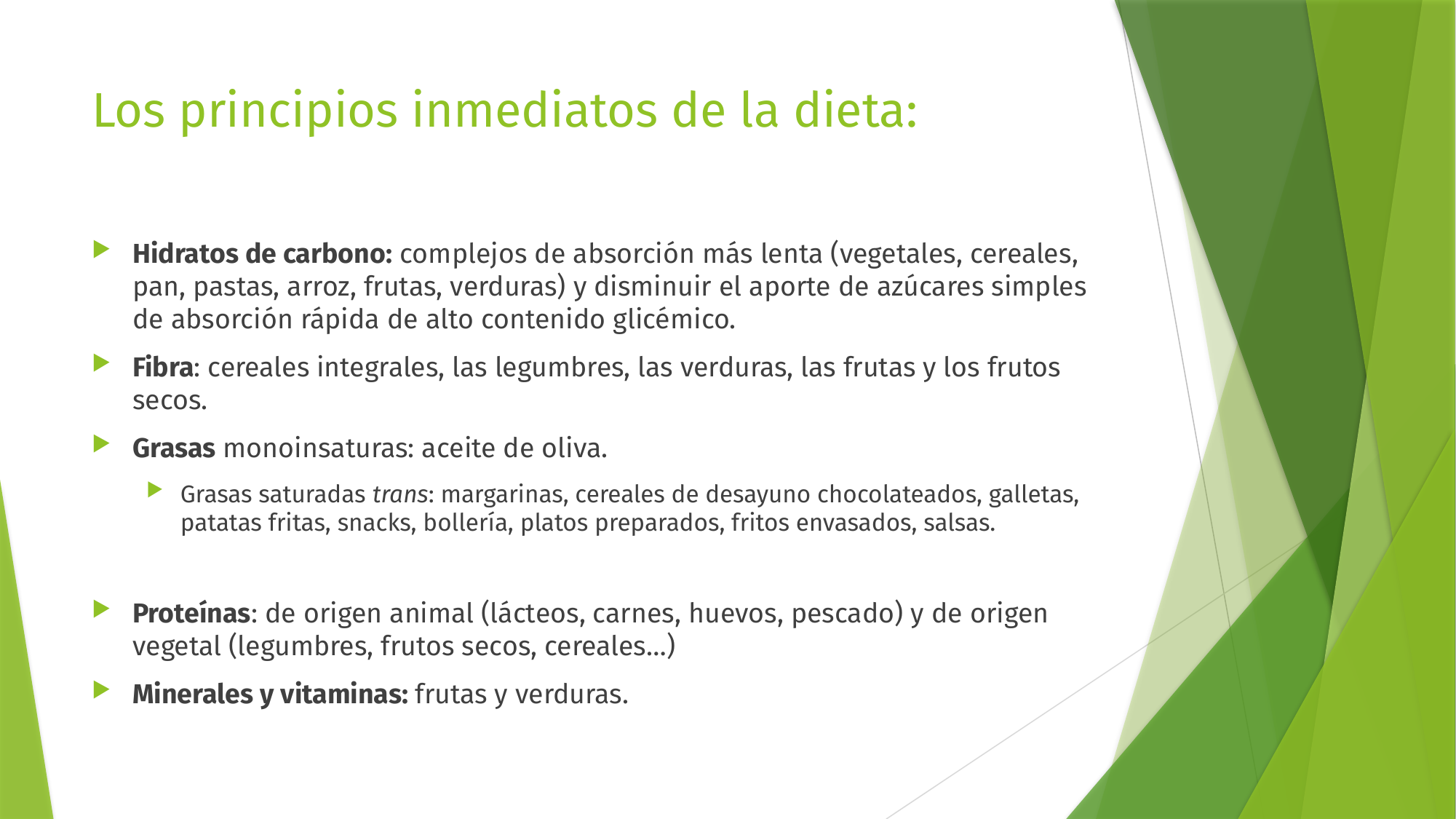

# Los principios inmediatos de la dieta:
Hidratos de carbono: complejos de absorción más lenta (vegetales, cereales, pan, pastas, arroz, frutas, verduras) y disminuir el aporte de azúcares simples de absorción rápida de alto contenido glicémico.
Fibra: cereales integrales, las legumbres, las verduras, las frutas y los frutos secos.
Grasas monoinsaturas: aceite de oliva.
Grasas saturadas trans: margarinas, cereales de desayuno chocolateados, galletas, patatas fritas, snacks, bollería, platos preparados, fritos envasados, salsas.

Proteínas: de origen animal (lácteos, carnes, huevos, pescado) y de origen vegetal (legumbres, frutos secos, cereales…)
Minerales y vitaminas: frutas y verduras.